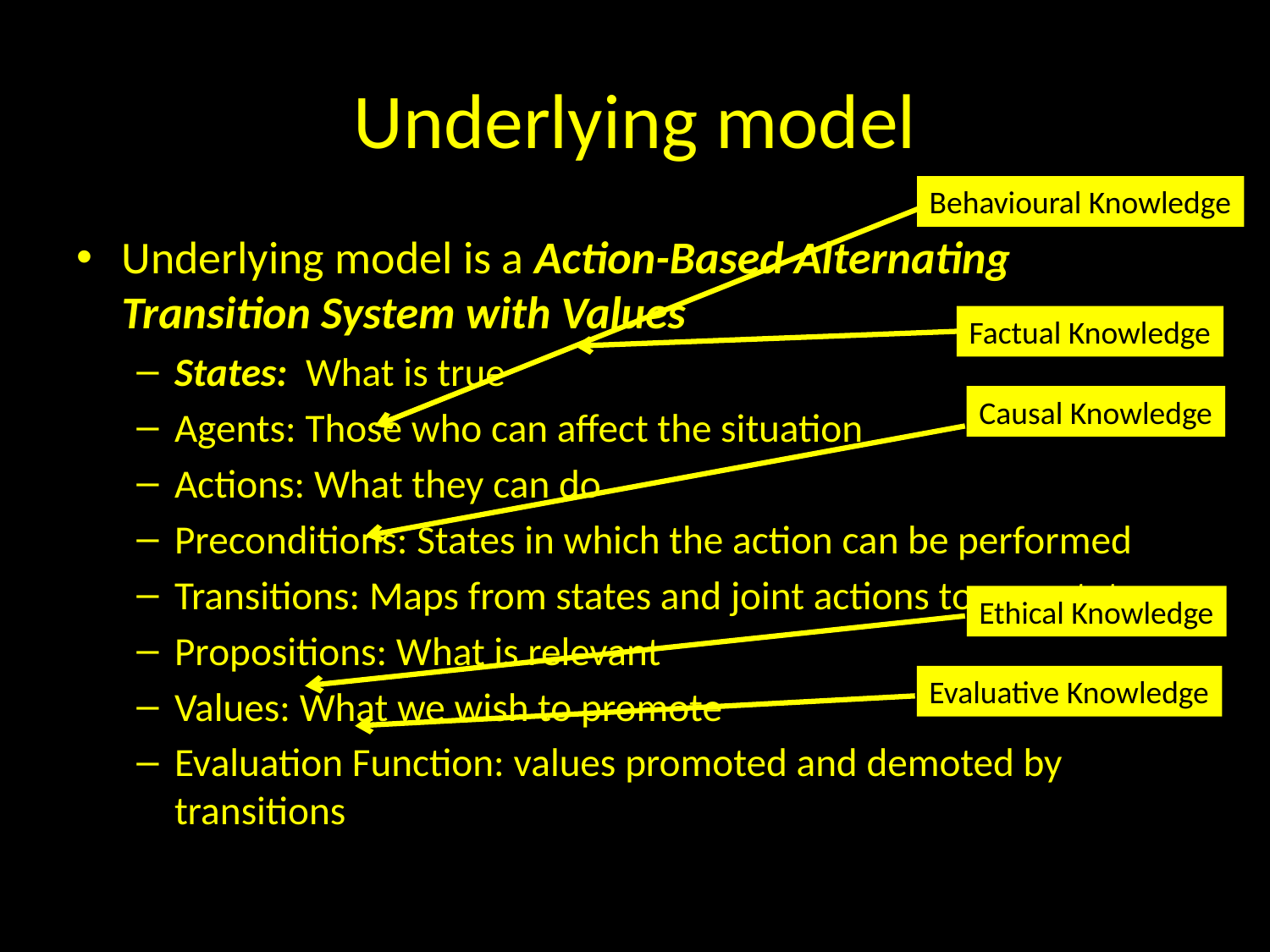

# Underlying model
Behavioural Knowledge
Underlying model is a Action-Based Alternating Transition System with Values
States:  What is true
Agents: Those who can affect the situation
Actions: What they can do
Preconditions: States in which the action can be performed
Transitions: Maps from states and joint actions to new states
Propositions: What is relevant
Values: What we wish to promote
Evaluation Function: values promoted and demoted by transitions
Factual Knowledge
Causal Knowledge
Ethical Knowledge
Evaluative Knowledge